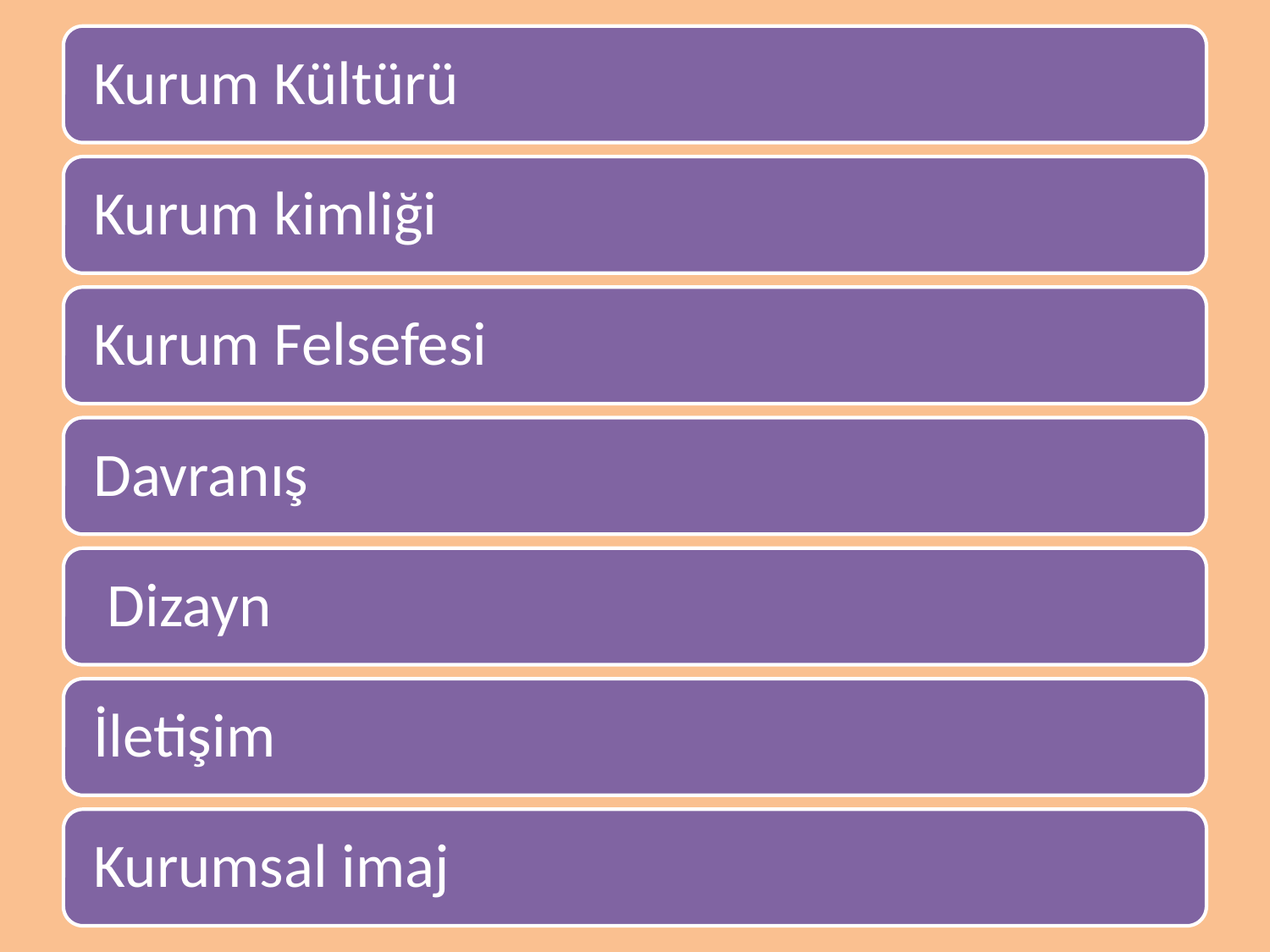

Kurum Kültürü
Kurum kimliği
Kurum Felsefesi
Davranış
 Dizayn
İletişim
Kurumsal imaj